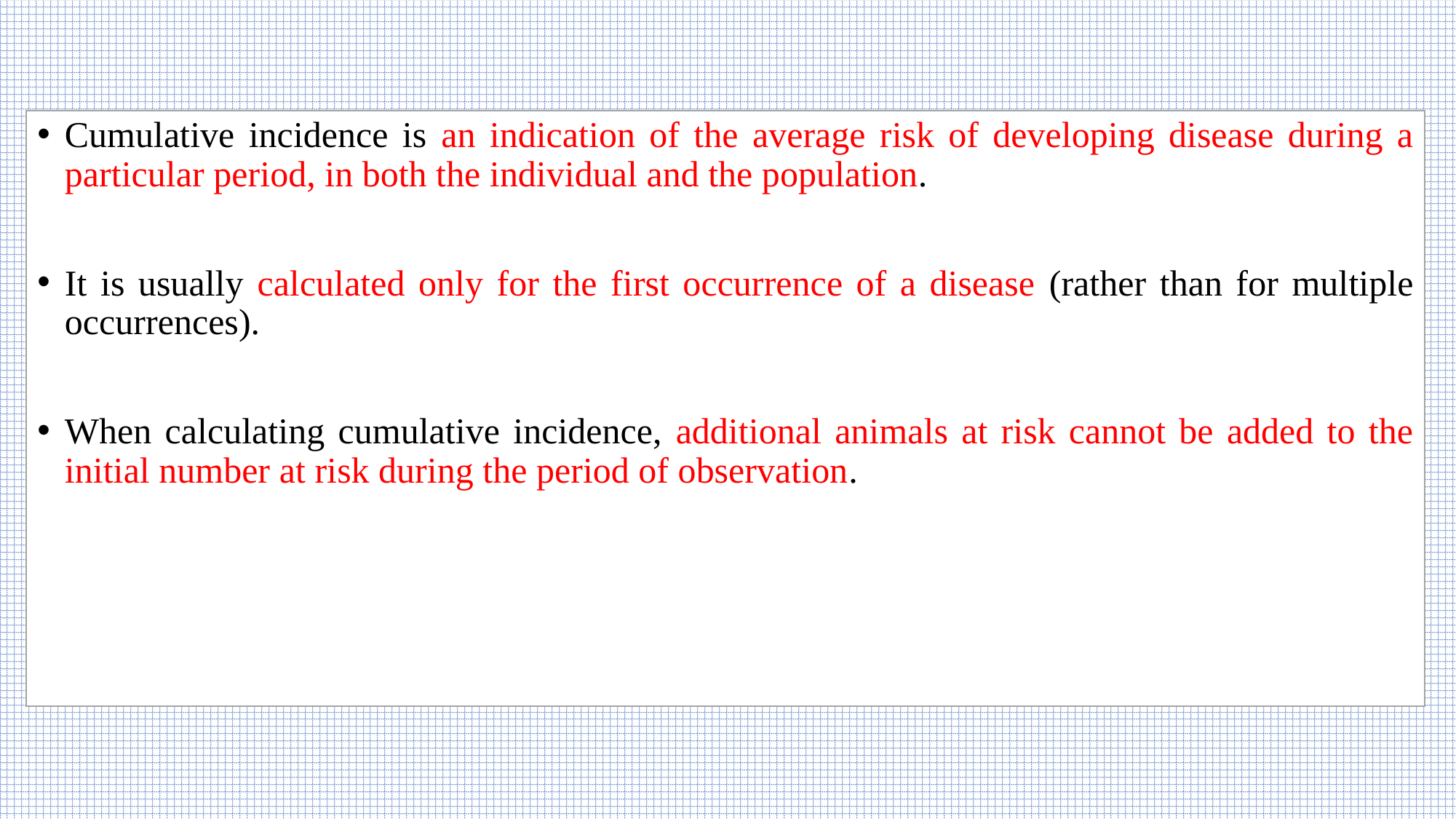

Cumulative incidence is an indication of the average risk of developing disease during a particular period, in both the individual and the population.

It is usually calculated only for the first occurrence of a disease (rather than for multiple occurrences).

When calculating cumulative incidence, additional animals at risk cannot be added to the initial number at risk during the period of observation.